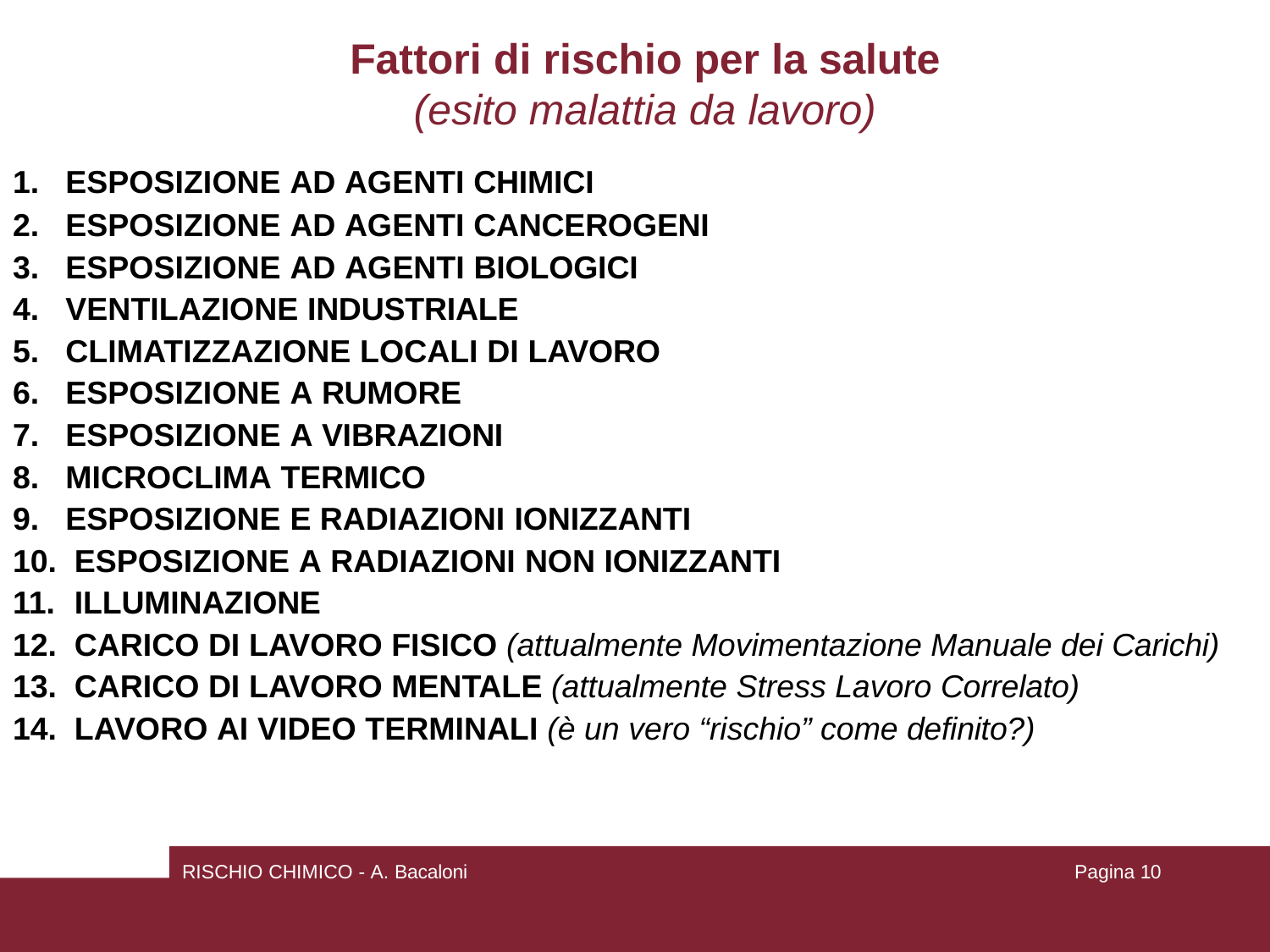

# Fattori di rischio per la salute
(esito malattia da lavoro)
ESPOSIZIONE AD AGENTI CHIMICI
ESPOSIZIONE AD AGENTI CANCEROGENI
ESPOSIZIONE AD AGENTI BIOLOGICI
VENTILAZIONE INDUSTRIALE
CLIMATIZZAZIONE LOCALI DI LAVORO
ESPOSIZIONE A RUMORE
ESPOSIZIONE A VIBRAZIONI
MICROCLIMA TERMICO
ESPOSIZIONE E RADIAZIONI IONIZZANTI
ESPOSIZIONE A RADIAZIONI NON IONIZZANTI
ILLUMINAZIONE
CARICO DI LAVORO FISICO (attualmente Movimentazione Manuale dei Carichi)
CARICO DI LAVORO MENTALE (attualmente Stress Lavoro Correlato)
LAVORO AI VIDEO TERMINALI (è un vero “rischio” come definito?)
RISCHIO CHIMICO - A. Bacaloni
Pagina 10